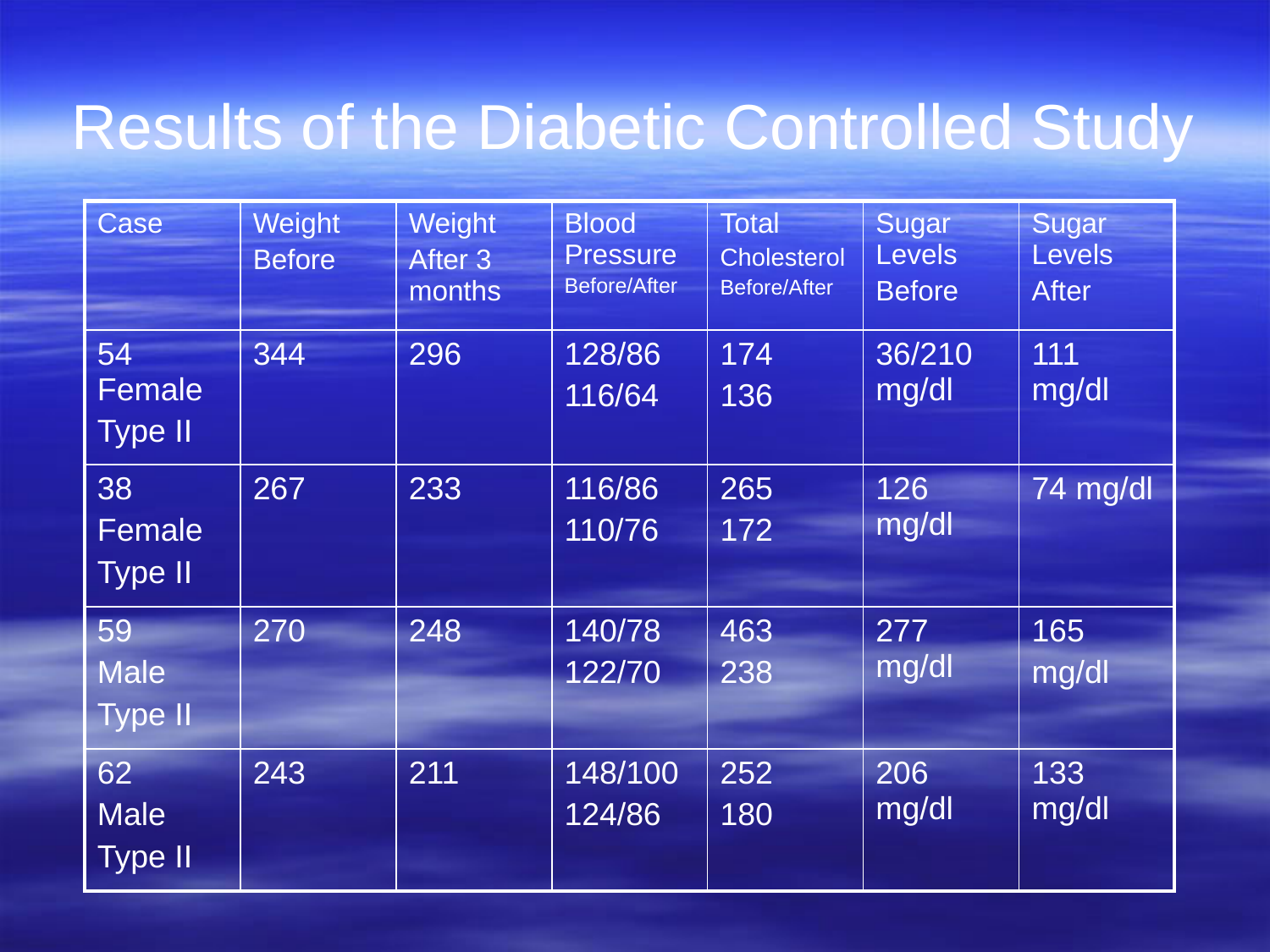

# Results of the Diabetic Controlled Study
| Case | Weight Before | Weight After 3 months | Blood Pressure Before/After | Total Cholesterol Before/After | Sugar Levels Before | Sugar Levels After |
| --- | --- | --- | --- | --- | --- | --- |
| 54 Female Type II | 344 | 296 | 128/86 116/64 | 174 136 | 36/210 mg/dl | 111 mg/dl |
| 38 Female Type II | 267 | 233 | 116/86 110/76 | 265 172 | 126 mg/dl | 74 mg/dl |
| 59 Male Type II | 270 | 248 | 140/78 122/70 | 463 238 | 277 mg/dl | 165 mg/dl |
| 62 Male Type II | 243 | 211 | 148/100 124/86 | 252 180 | 206 mg/dl | 133 mg/dl |